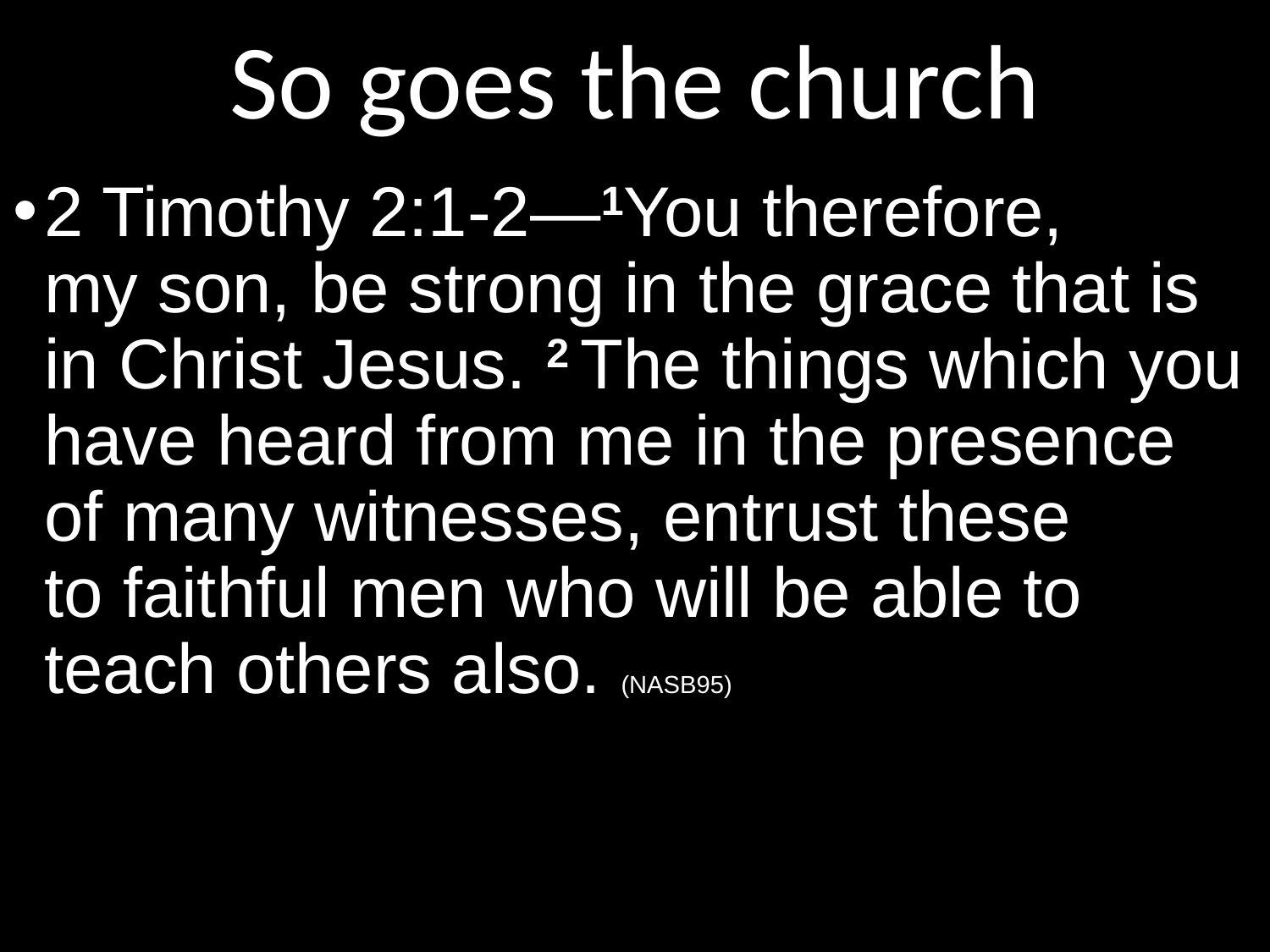

# So goes the church
2 Timothy 2:1-2—1You therefore, my son, be strong in the grace that is in Christ Jesus. 2 The things which you have heard from me in the presence of many witnesses, entrust these to faithful men who will be able to teach others also. (NASB95)